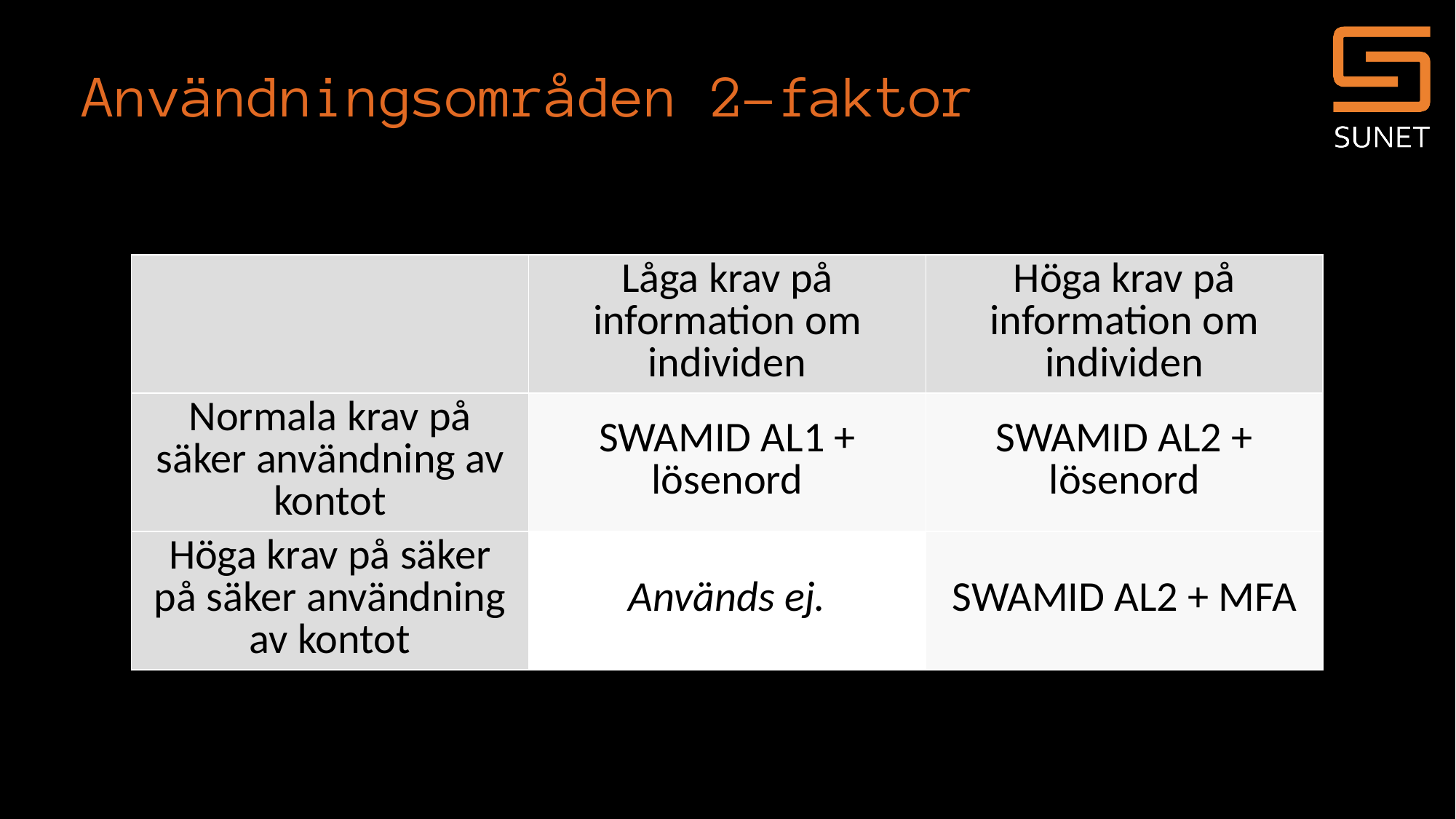

# Användningsområden 2-faktor

|  | Låga krav på information om individen | Höga krav på information om individen |
| --- | --- | --- |
| Normala krav på säker användning av kontot | SWAMID AL1 + lösenord | SWAMID AL2 + lösenord |
| Höga krav på säker på säker användning av kontot | Används ej. | SWAMID AL2 + MFA |